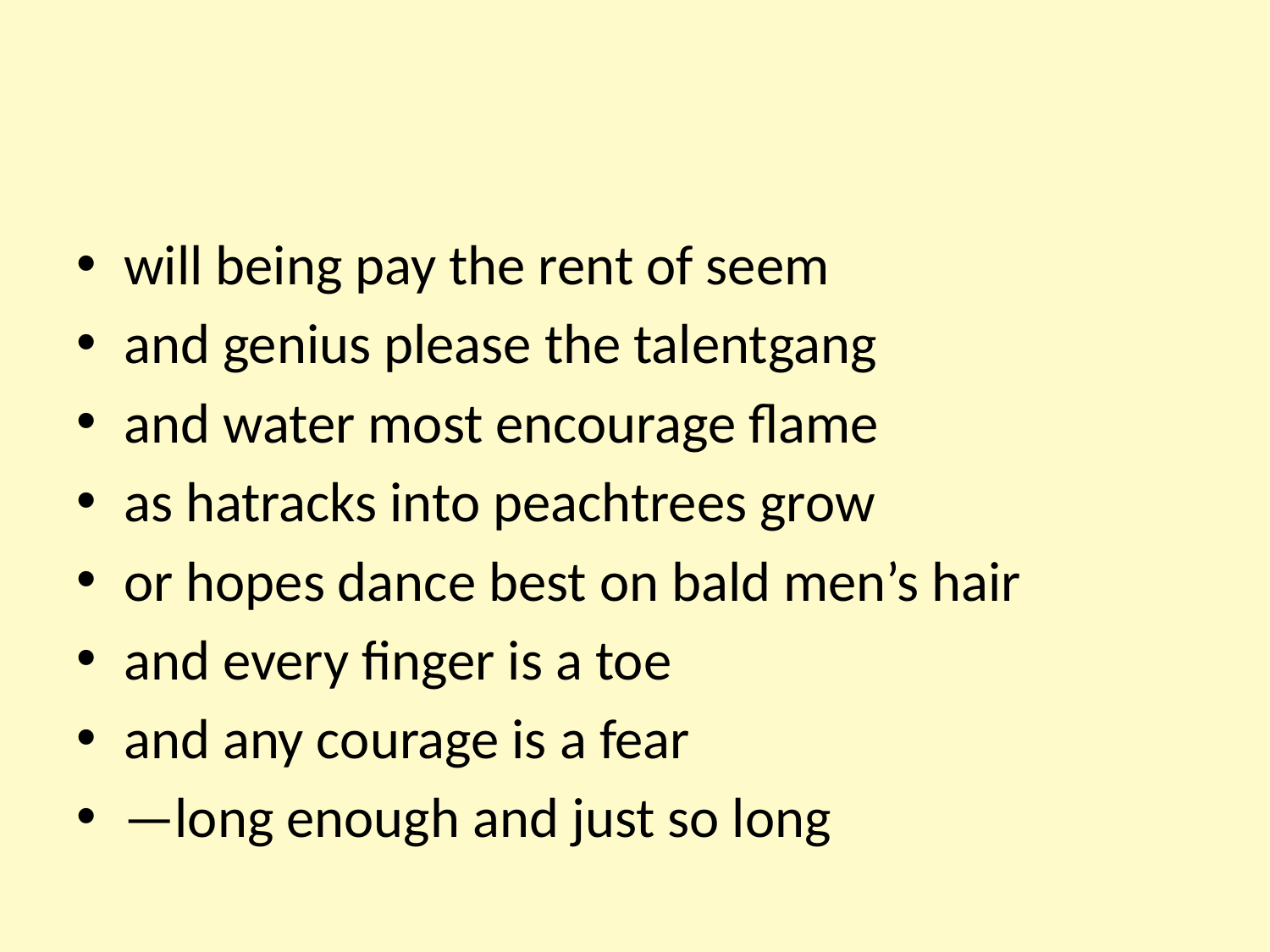

#
will being pay the rent of seem
and genius please the talentgang
and water most encourage flame
as hatracks into peachtrees grow
or hopes dance best on bald men’s hair
and every finger is a toe
and any courage is a fear
—long enough and just so long